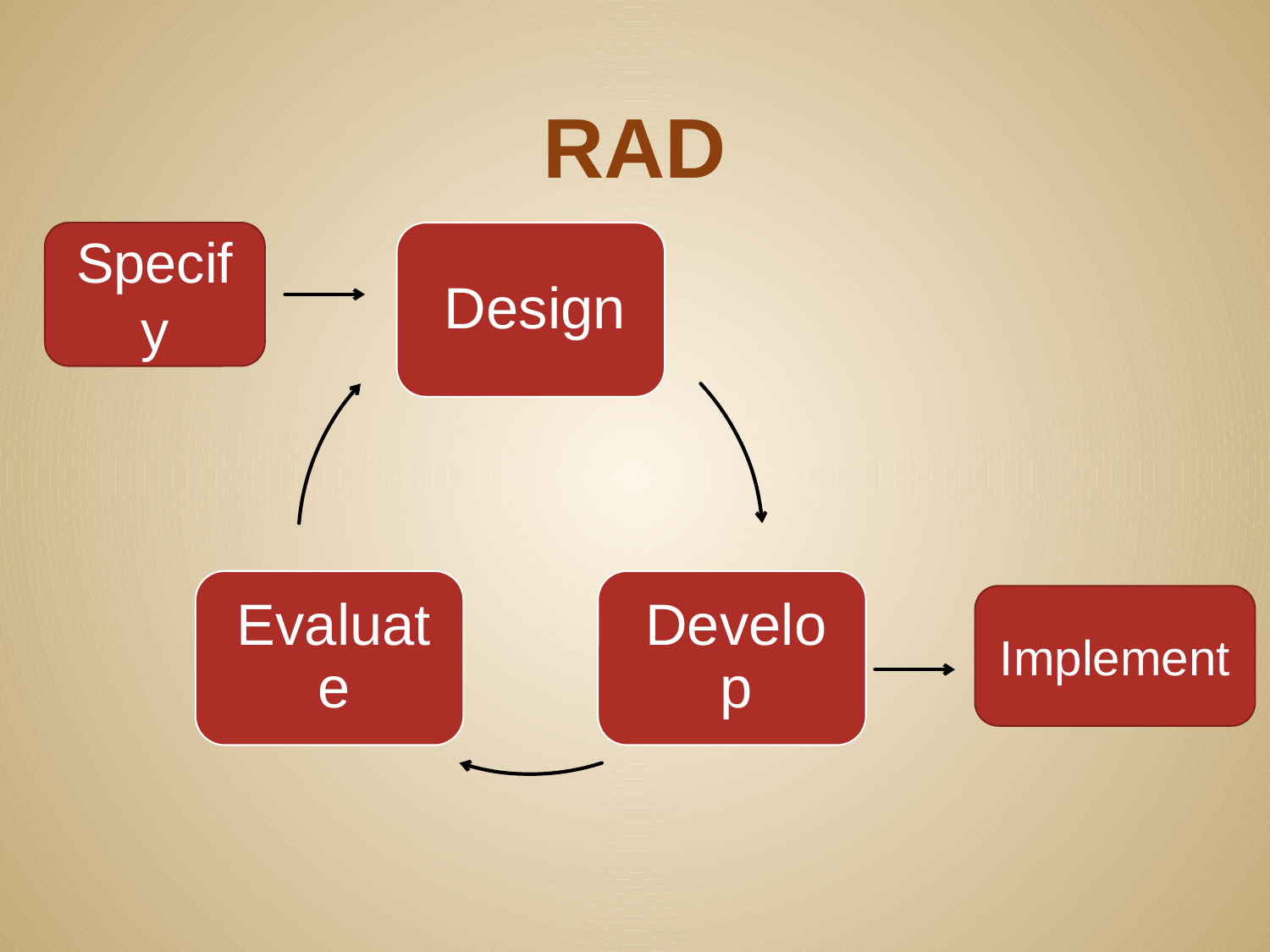

# RAD
Design
Develop
Evaluate
Specify
Implement